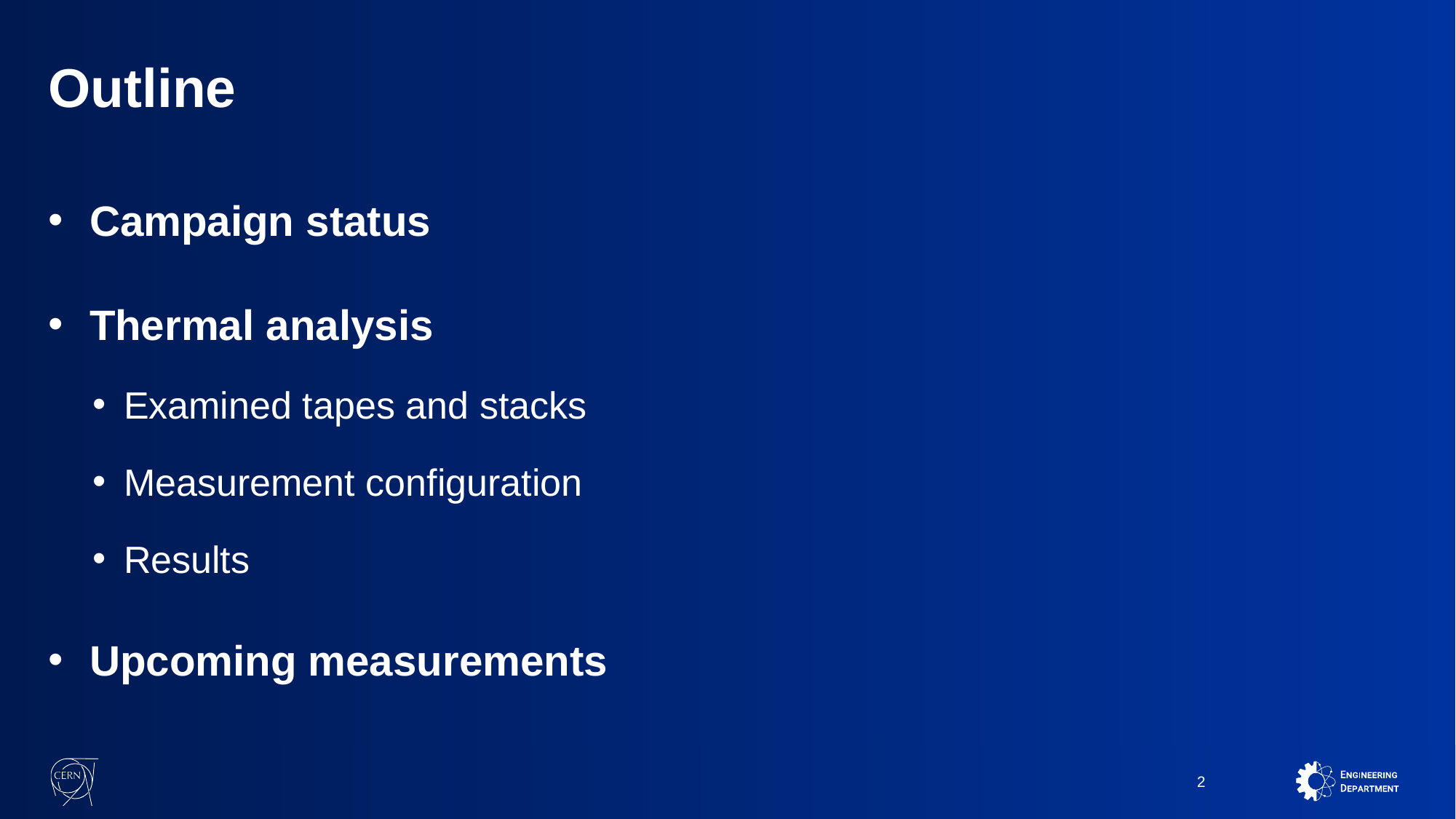

# Outline
Campaign status
Thermal analysis
Examined tapes and stacks
Measurement configuration
Results
Upcoming measurements

2